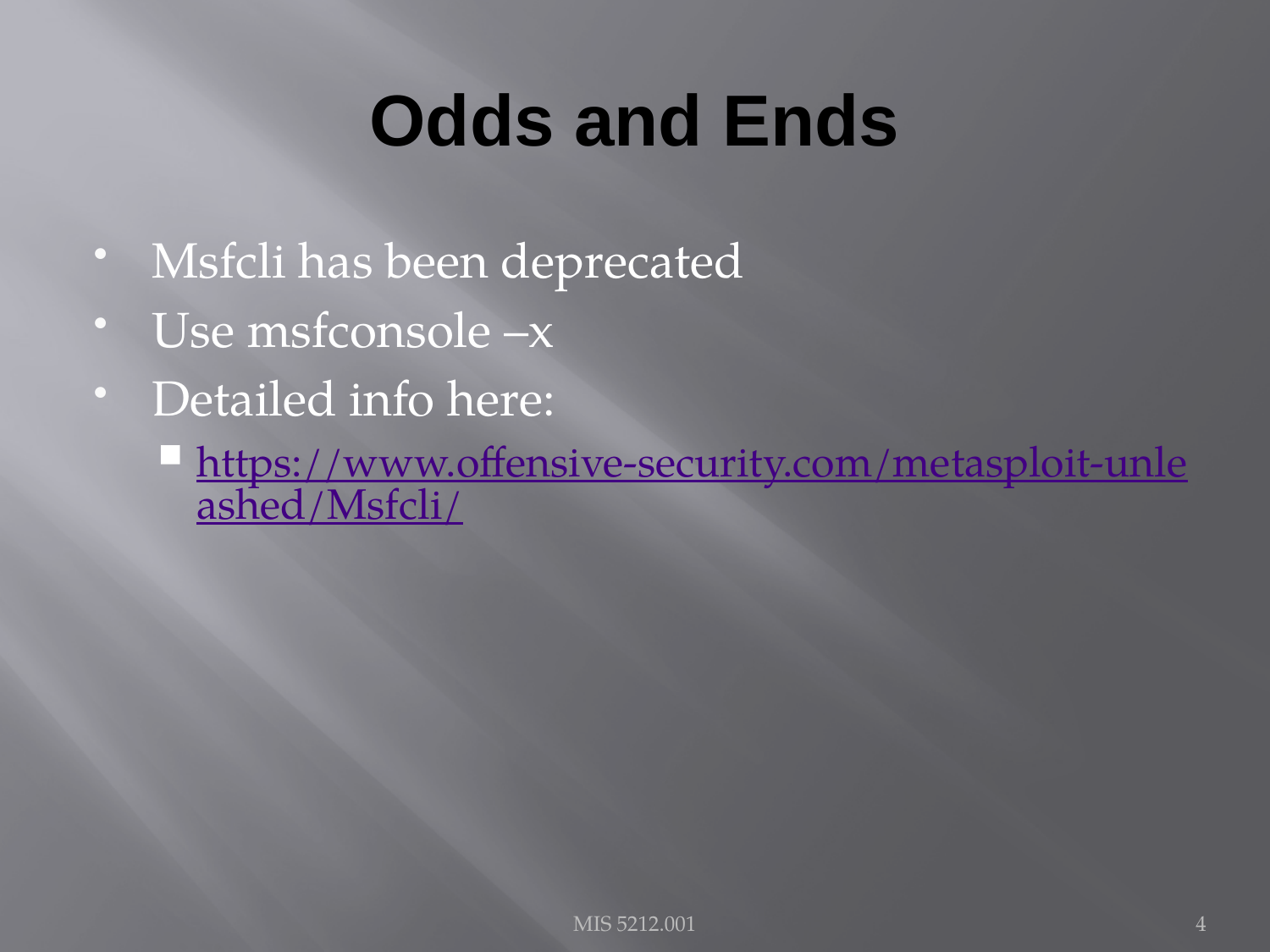

# Odds and Ends
Msfcli has been deprecated
Use msfconsole –x
Detailed info here:
https://www.offensive-security.com/metasploit-unleashed/Msfcli/

MIS 5212.001
4